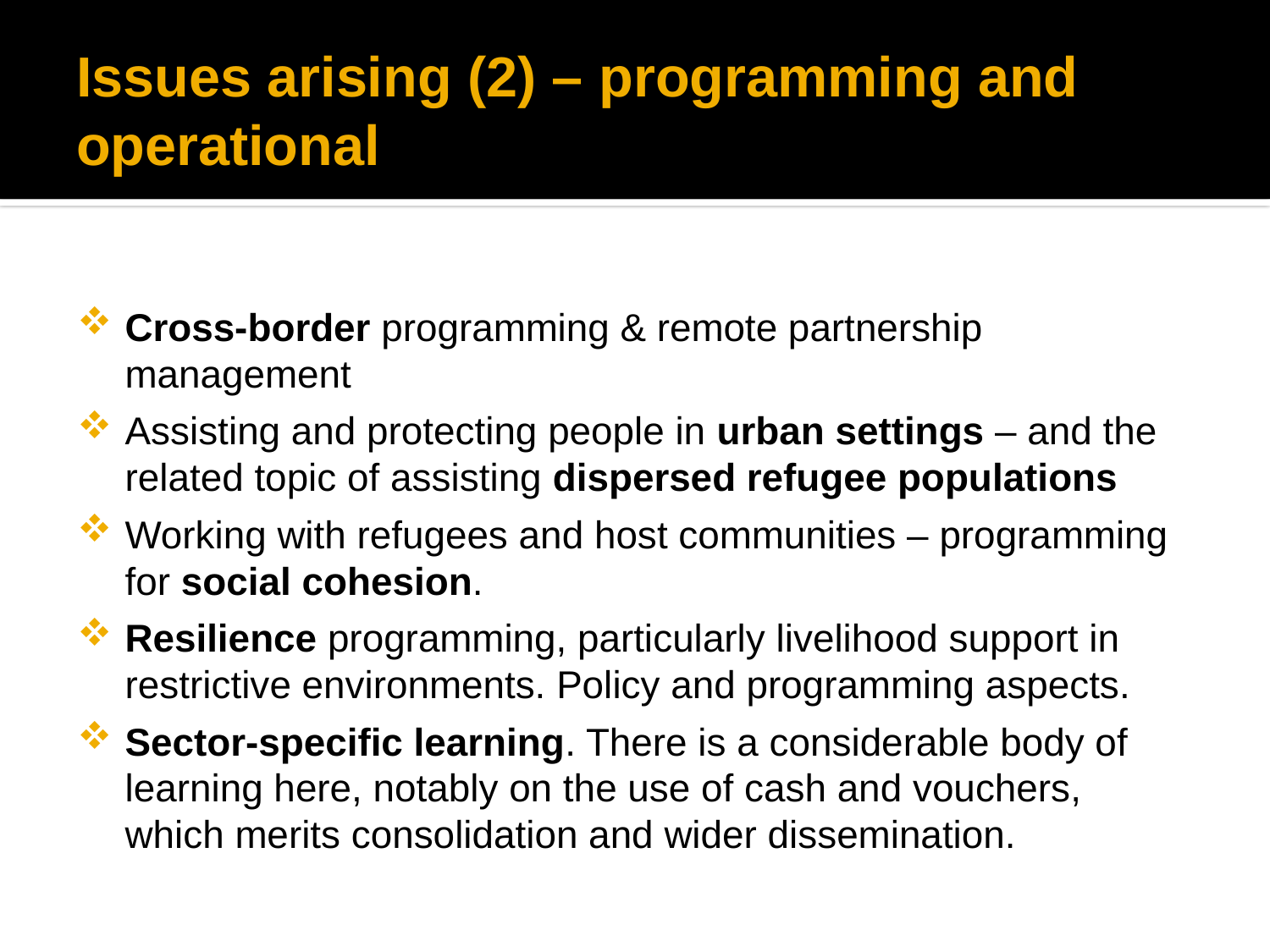

# Issues arising (2) – programming and operational

Cross-border programming & remote partnership management
Assisting and protecting people in urban settings – and the related topic of assisting dispersed refugee populations
Working with refugees and host communities – programming for social cohesion.
Resilience programming, particularly livelihood support in restrictive environments. Policy and programming aspects.
Sector-specific learning. There is a considerable body of learning here, notably on the use of cash and vouchers, which merits consolidation and wider dissemination.